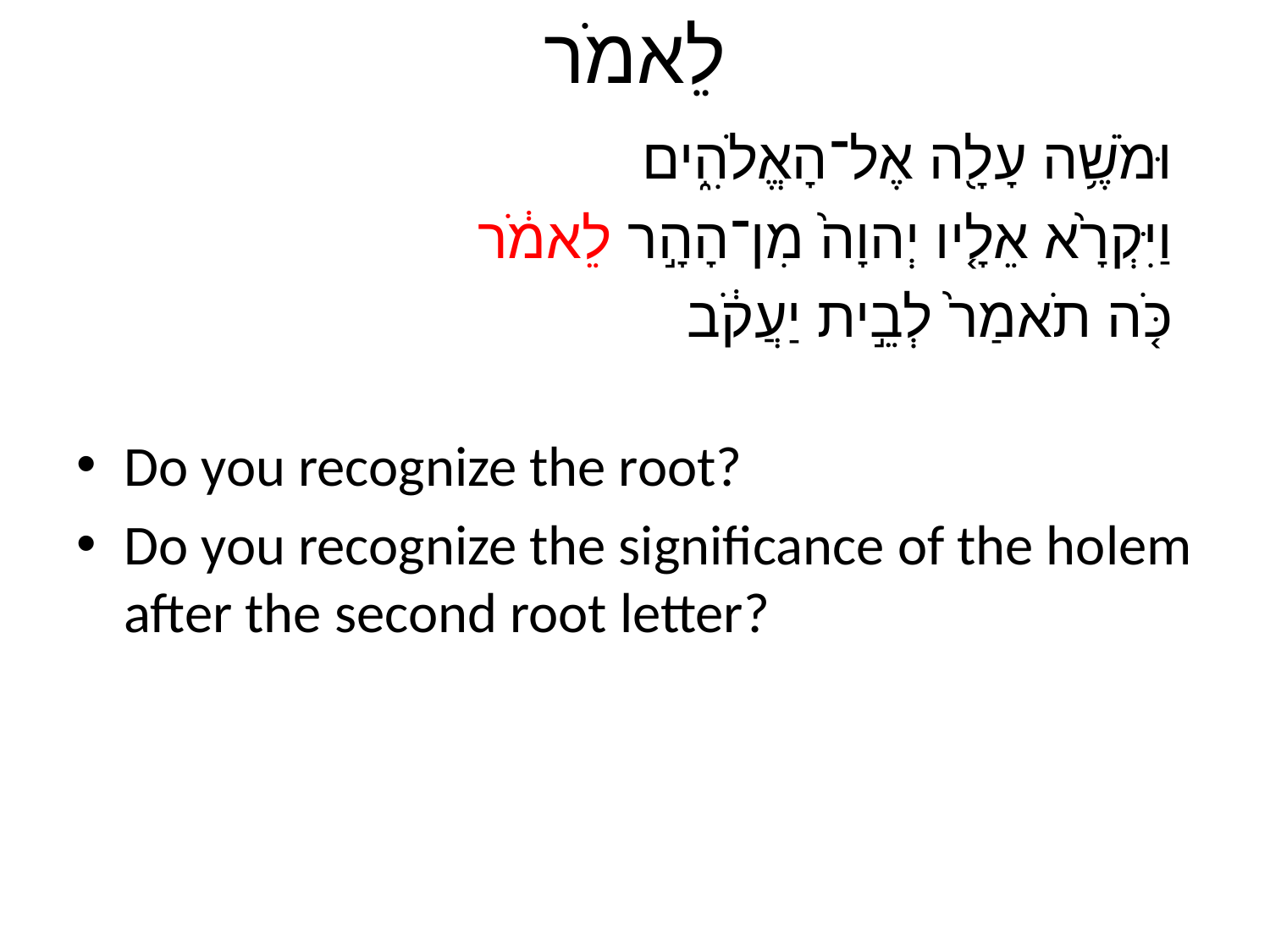

# לֵאמֹר
וּמֹשֶׁ֥ה עָלָ֖ה אֶל־הָאֱלֹהִ֑ים
וַיִּקְרָ֙א אֵלָ֤יו יְהוָה֙ מִן־הָהָ֣ר לֵאמֹ֔ר
	כֹּ֤ה תֹאמַר֙ לְבֵ֣ית יַעֲקֹ֔ב
Do you recognize the root?
Do you recognize the significance of the holem after the second root letter?